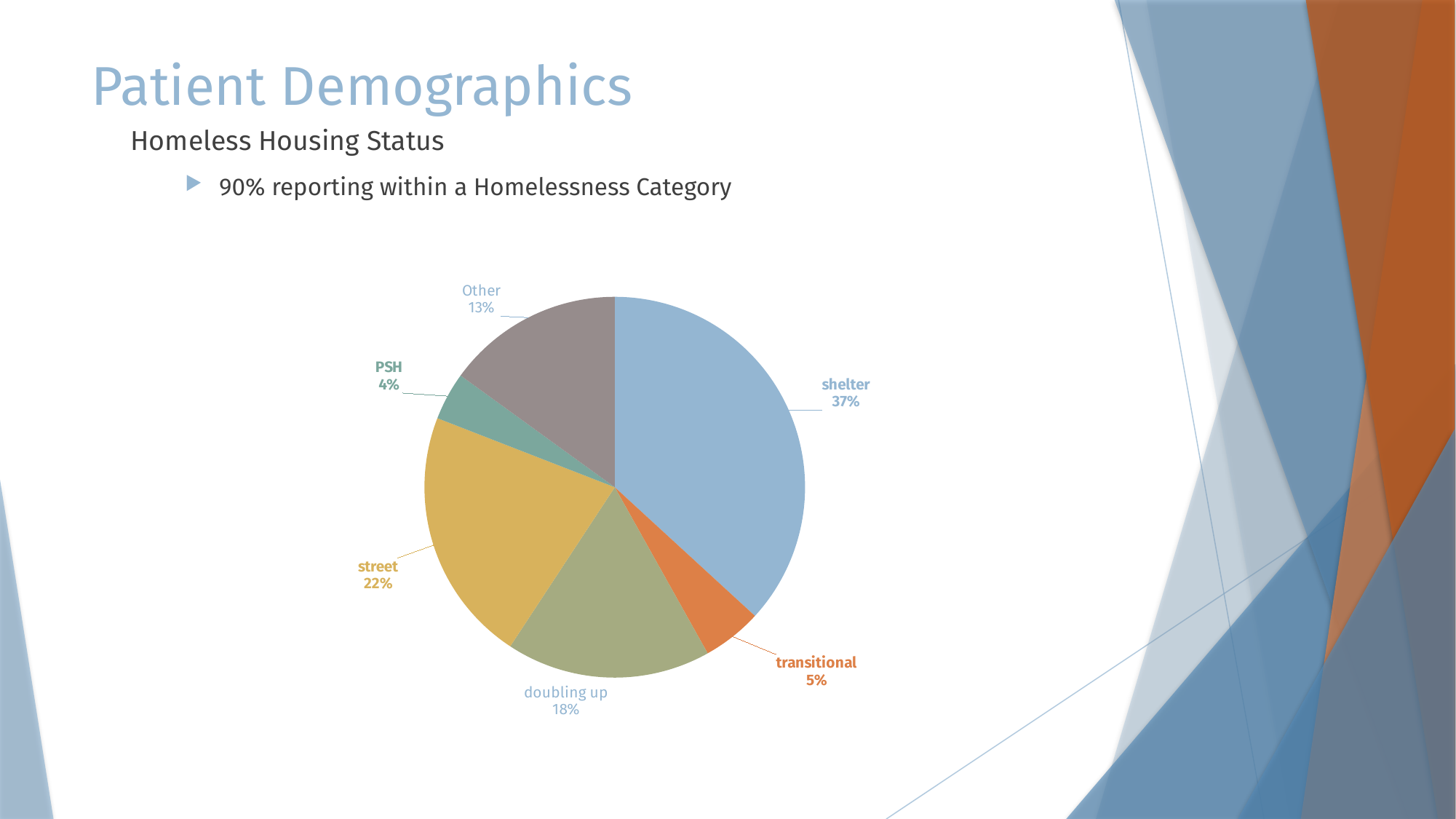

# Patient Demographics
Homeless Housing Status
90% reporting within a Homelessness Category

### Chart

| Category | count |
|---|---|
| shelter | 1818.0 |
| transitional | 250.0 |
| doubling up | 858.0 |
| street | 1069.0 |
| PSH | 201.0 |
| other | 742.0 |